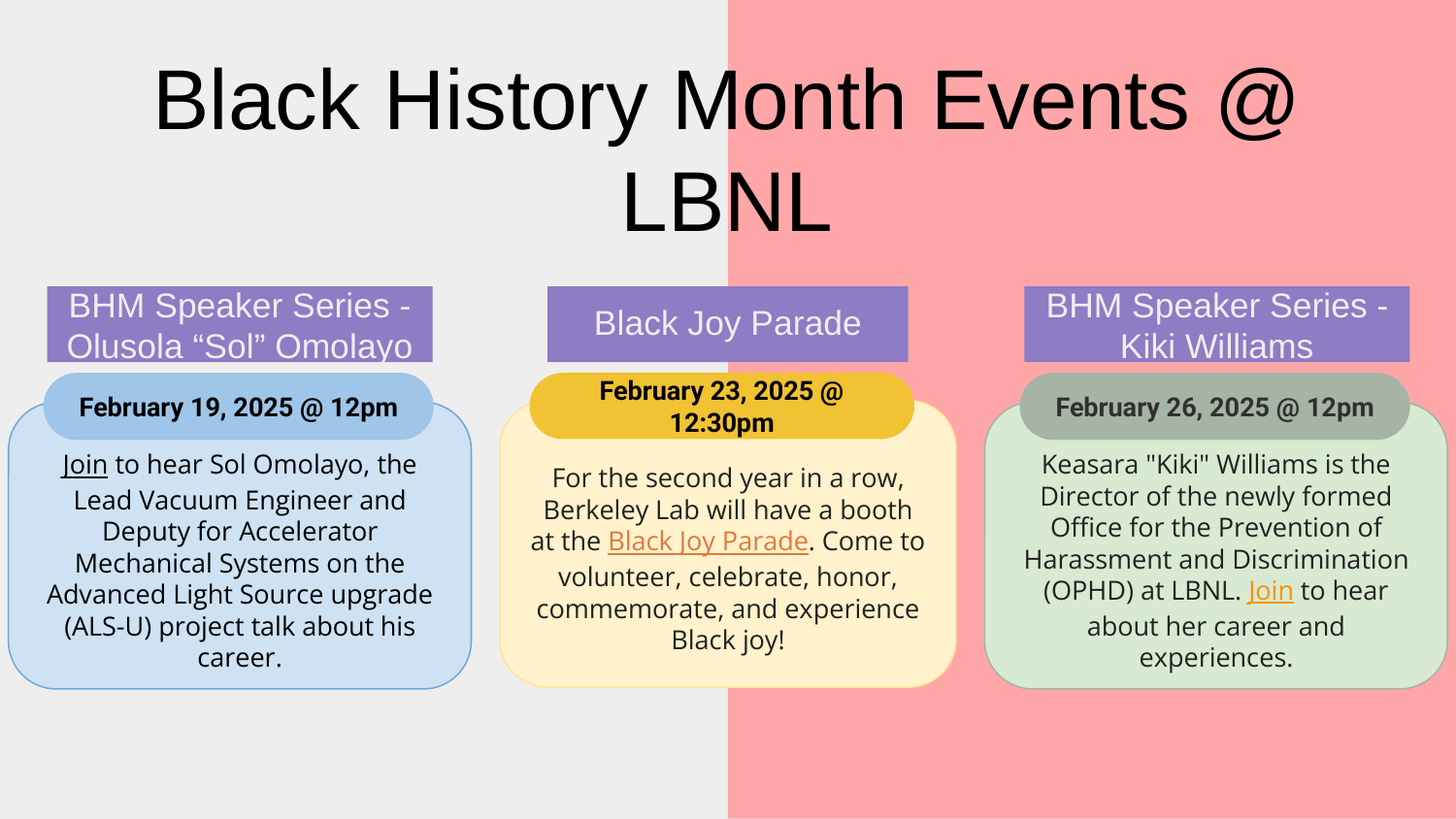

# Black History Month Events @ LBNL
Black Joy Parade
BHM Speaker Series - Olusola “Sol” Omolayo
BHM Speaker Series - Kiki Williams
February 19, 2025 @ 12pm
February 26, 2025 @ 12pm
February 23, 2025 @ 12:30pm
For the second year in a row, Berkeley Lab will have a booth at the Black Joy Parade. Come to volunteer, celebrate, honor, commemorate, and experience Black joy!
Join to hear Sol Omolayo, the Lead Vacuum Engineer and Deputy for Accelerator Mechanical Systems on the Advanced Light Source upgrade (ALS-U) project talk about his career.
Keasara "Kiki" Williams is the Director of the newly formed Office for the Prevention of Harassment and Discrimination (OPHD) at LBNL. Join to hear about her career and experiences.